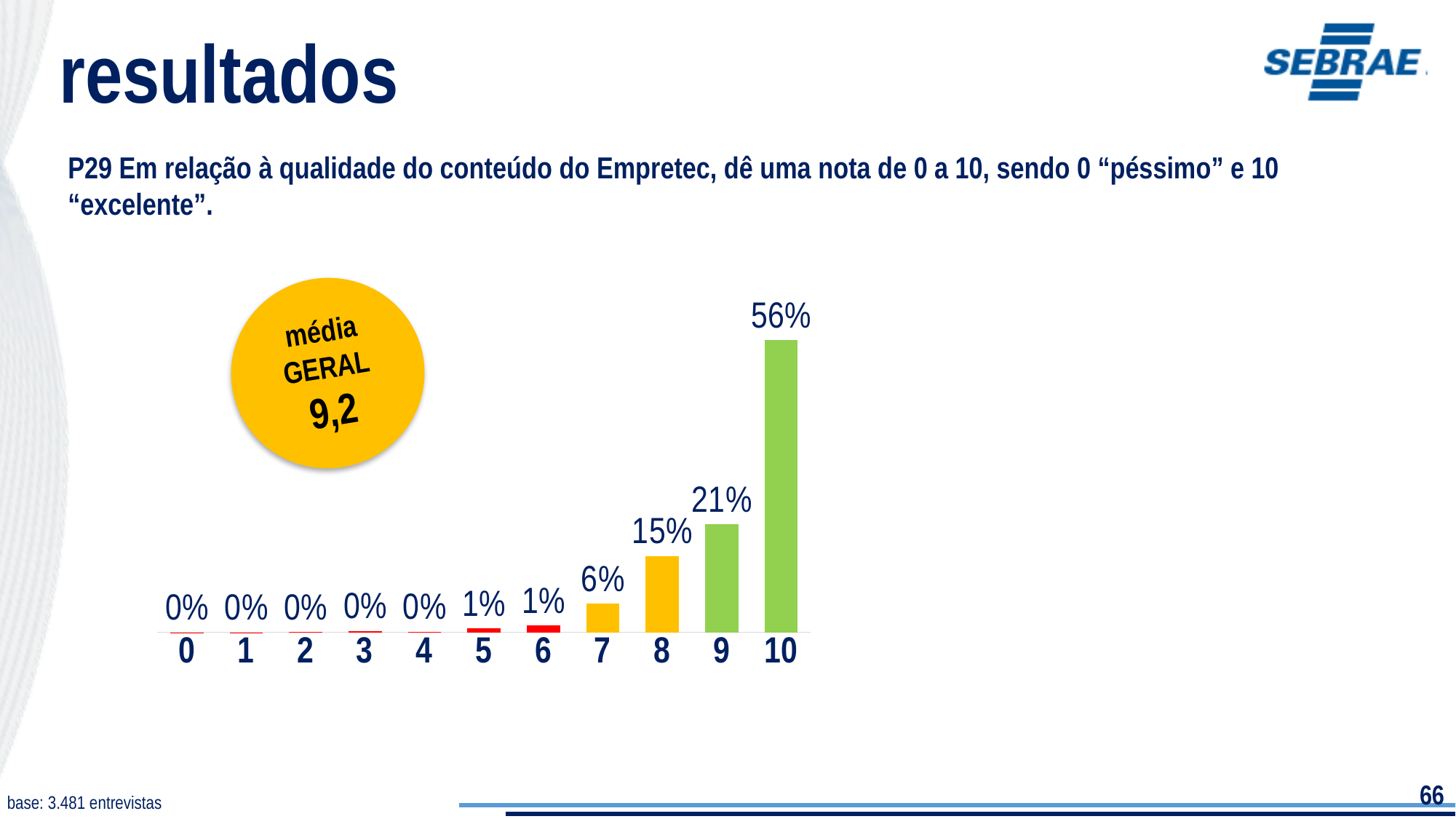

resultados
P29 Em relação à qualidade do conteúdo do Empretec, dê uma nota de 0 a 10, sendo 0 “péssimo” e 10 “excelente”.

### Chart

| Category |  |
|---|---|
| 0 | 4.31105500514911e-06 |
| 1 | 0.000136441129949678 |
| 2 | 0.000176021288399641 |
| 3 | 0.0025395326255016 |
| 4 | 0.00150502312978569 |
| 5 | 0.00731766755832545 |
| 6 | 0.0128453078025542 |
| 7 | 0.0552323492411418 |
| 8 | 0.147492750294727 |
| 9 | 0.208223916855267 |
| 10 | 0.564099884573833 |
média
GERAL
9,2
66
base: 3.481 entrevistas